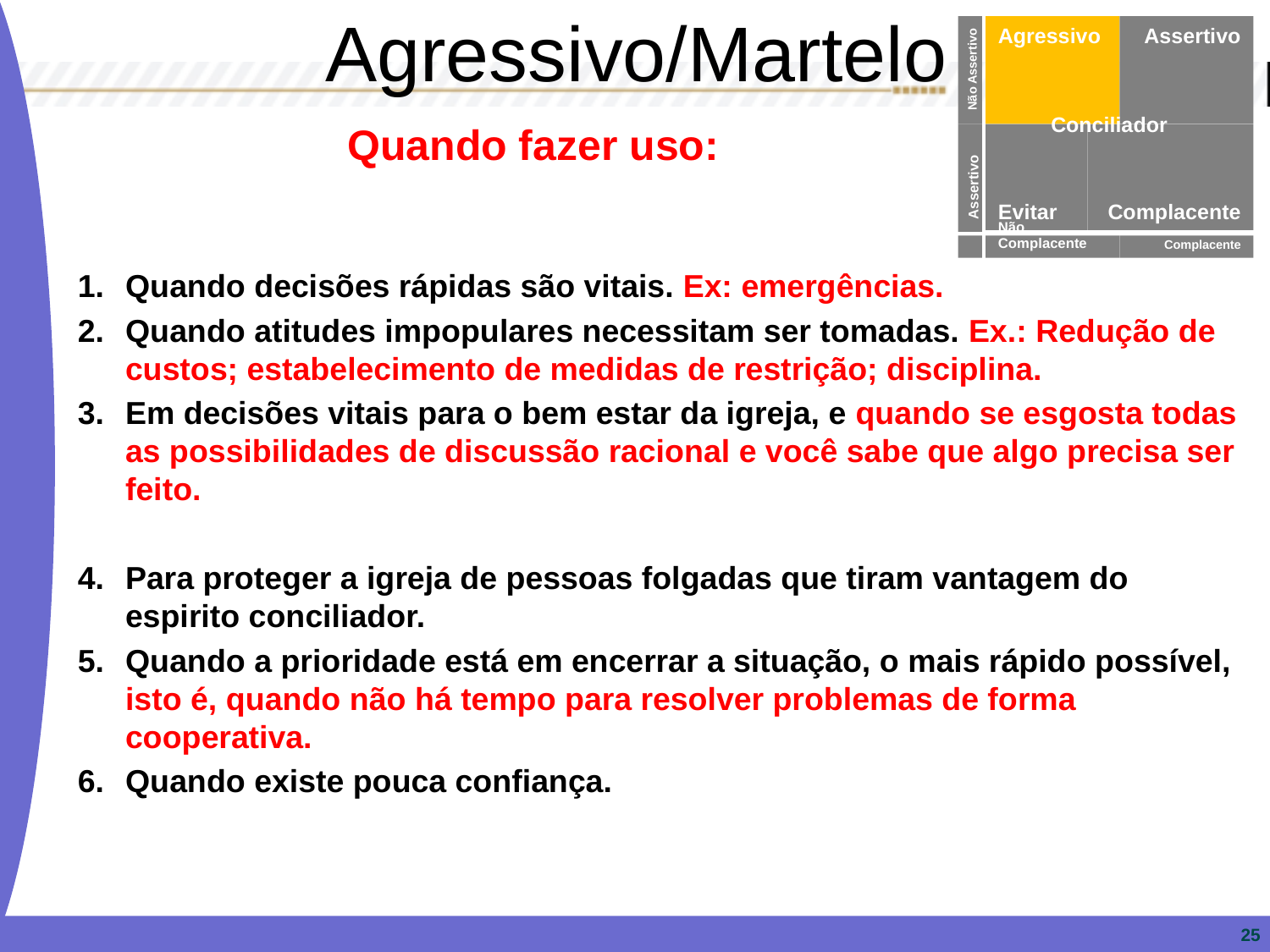

Agressivo/Martelo
Agressivo
Assertivo
Não Assertivo
Conciliador
Evitar
Complacente
Assertivo

Não Complacente
Complacente
Quando fazer uso:

Quando decisões rápidas são vitais. Ex: emergências.
Quando atitudes impopulares necessitam ser tomadas. Ex.: Redução de custos; estabelecimento de medidas de restrição; disciplina.
Em decisões vitais para o bem estar da igreja, e quando se esgosta todas as possibilidades de discussão racional e você sabe que algo precisa ser feito.

Para proteger a igreja de pessoas folgadas que tiram vantagem do espirito conciliador.
Quando a prioridade está em encerrar a situação, o mais rápido possível, isto é, quando não há tempo para resolver problemas de forma cooperativa.
Quando existe pouca confiança.
25